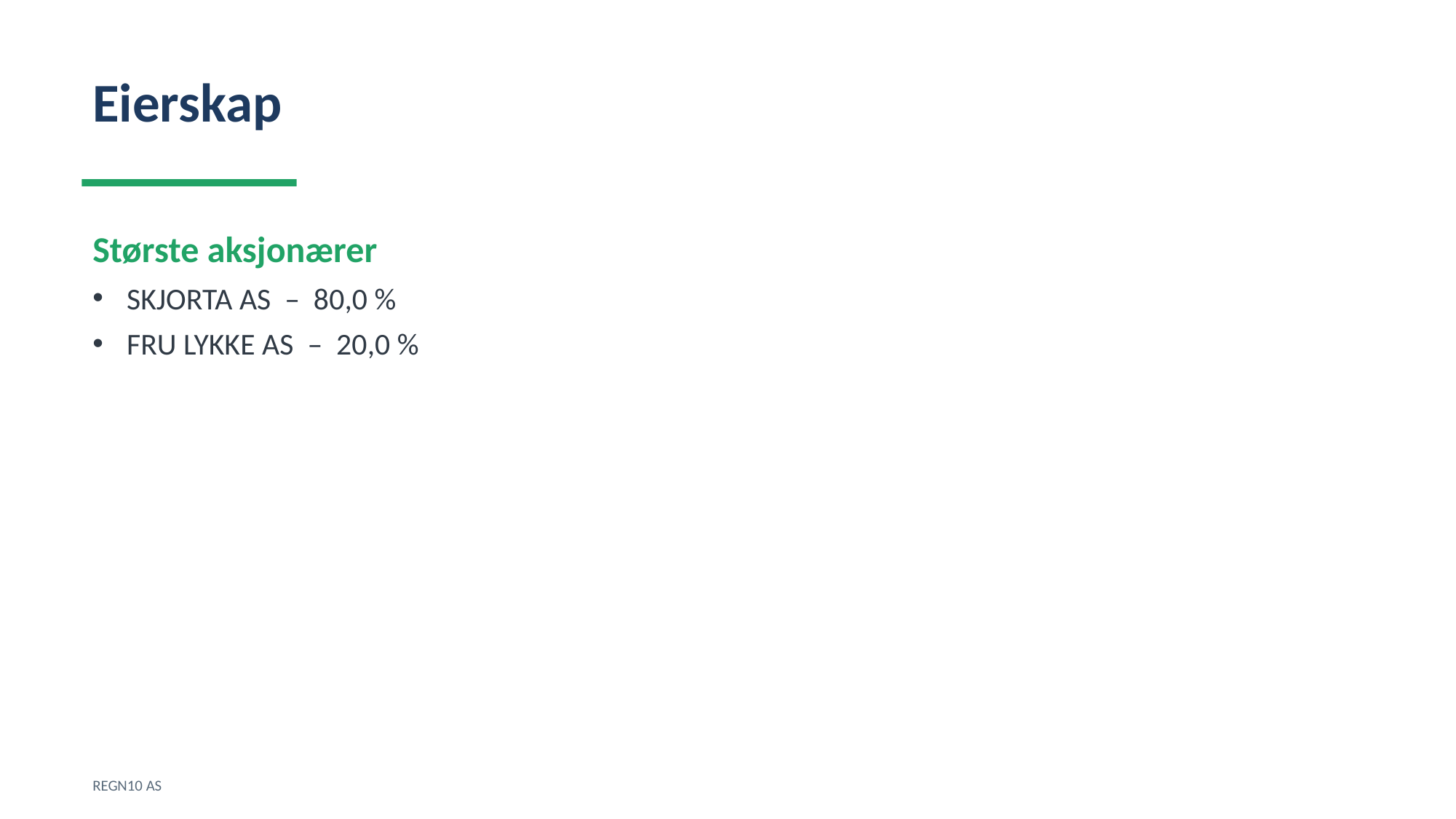

Eierskap

Største aksjonærer
SKJORTA AS  –  80,0 %
FRU LYKKE AS  –  20,0 %
REGN10 AS